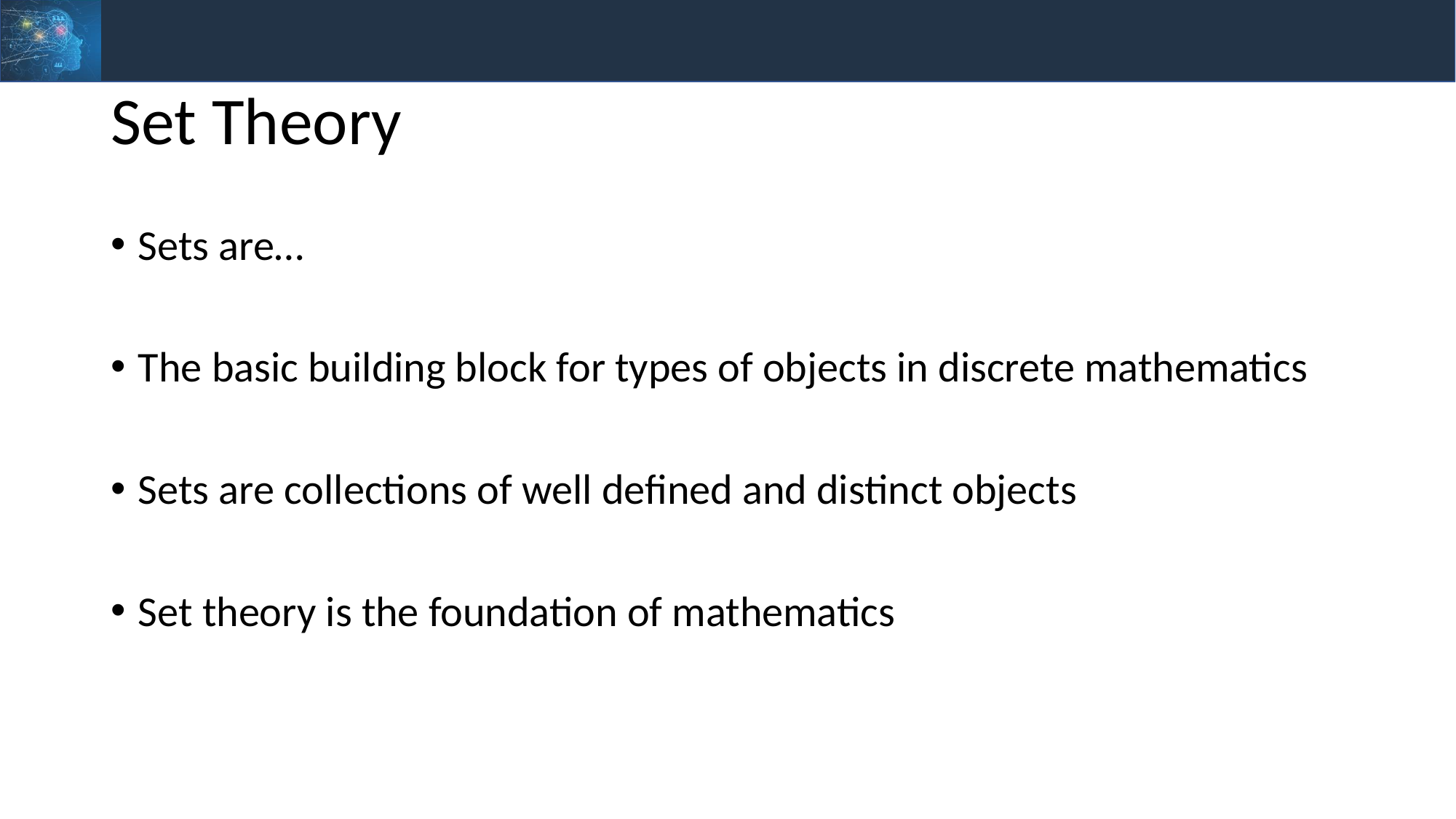

# Set Theory
Sets are…

The basic building block for types of objects in discrete mathematics

Sets are collections of well defined and distinct objects

Set theory is the foundation of mathematics